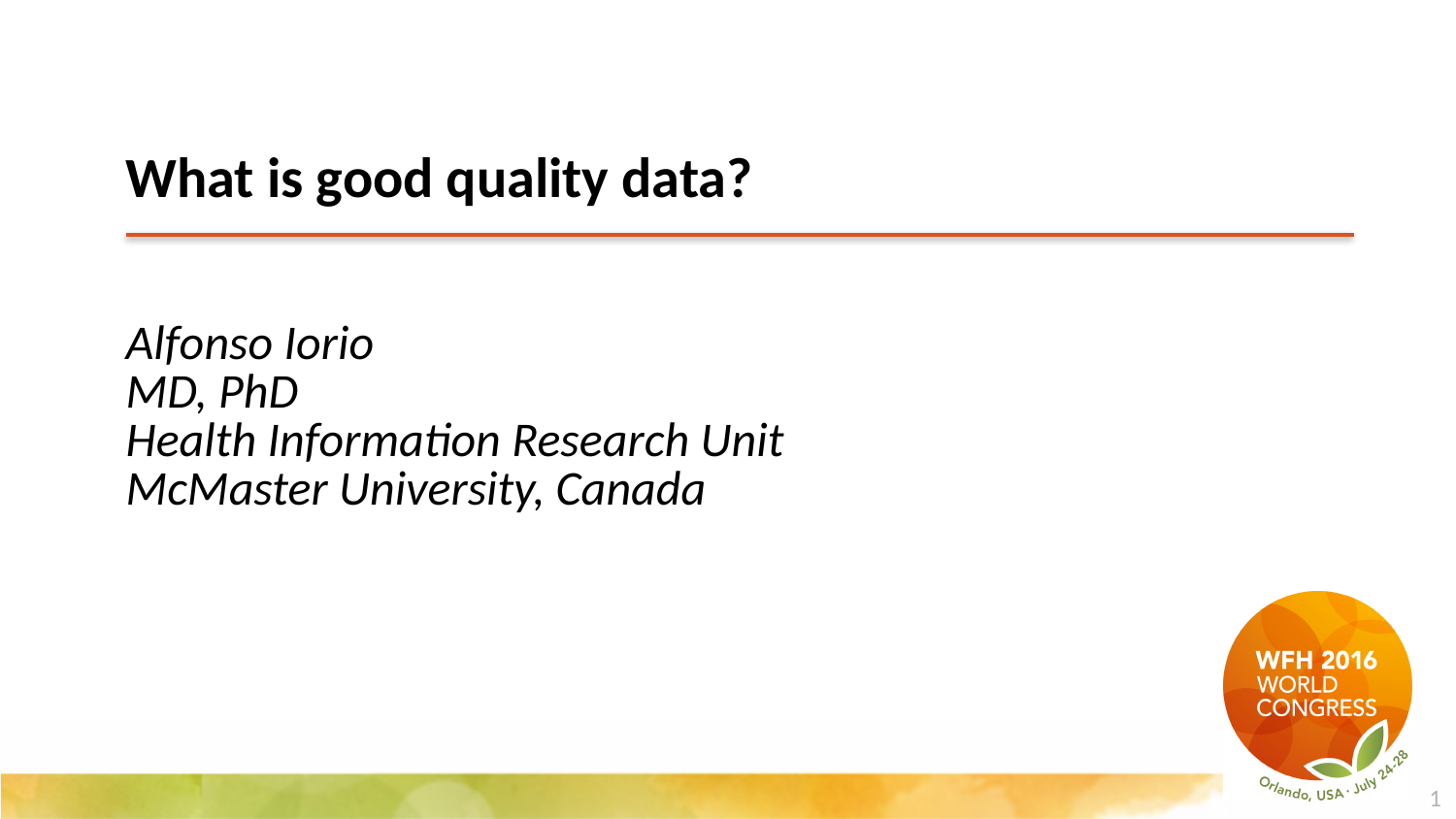

| What is good quality data? |
| --- |
| Alfonso Iorio MD, PhD Health Information Research Unit McMaster University, Canada |
1